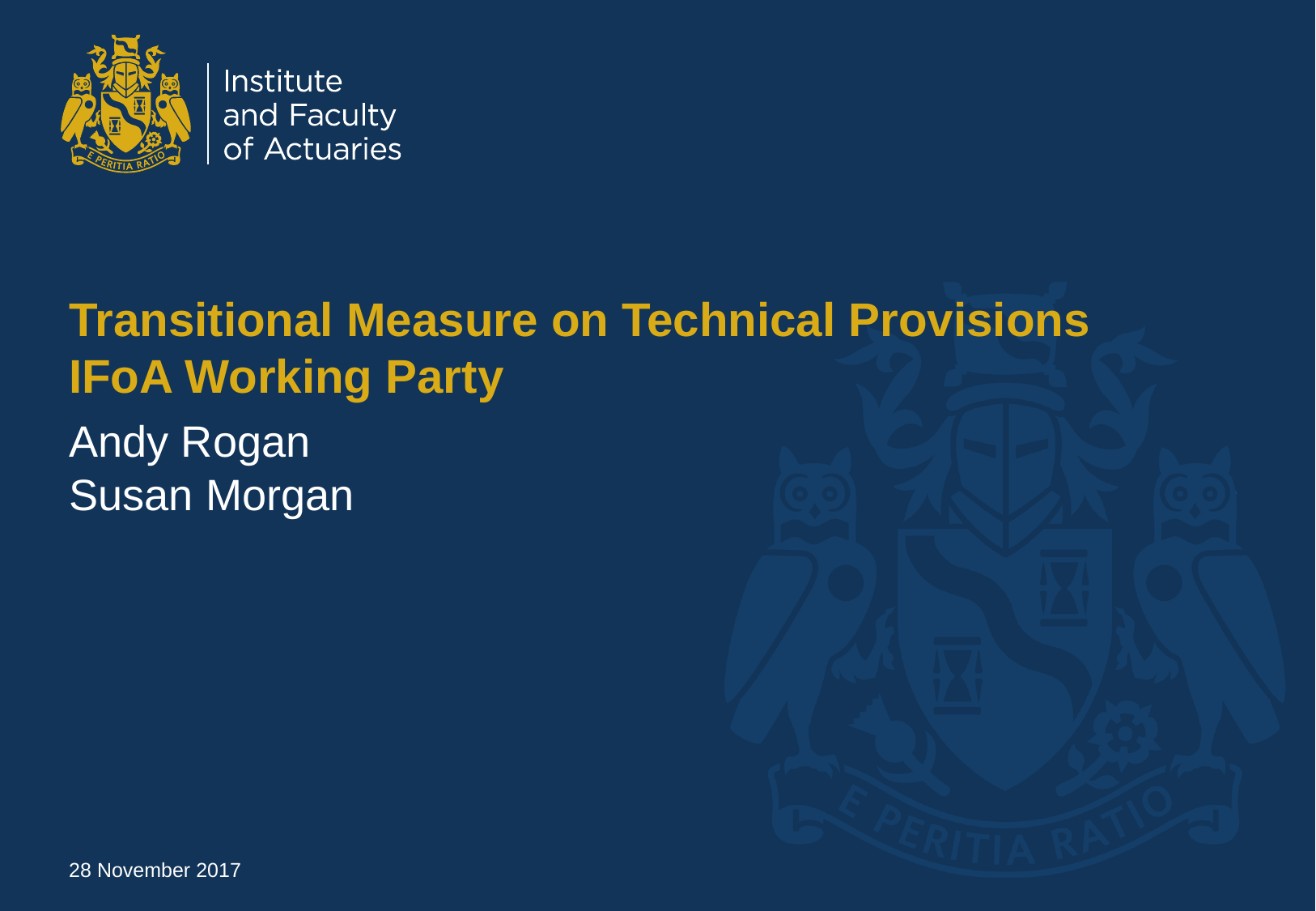

# Transitional Measure on Technical Provisions IFoA Working Party
Andy Rogan
Susan Morgan

28 November 2017